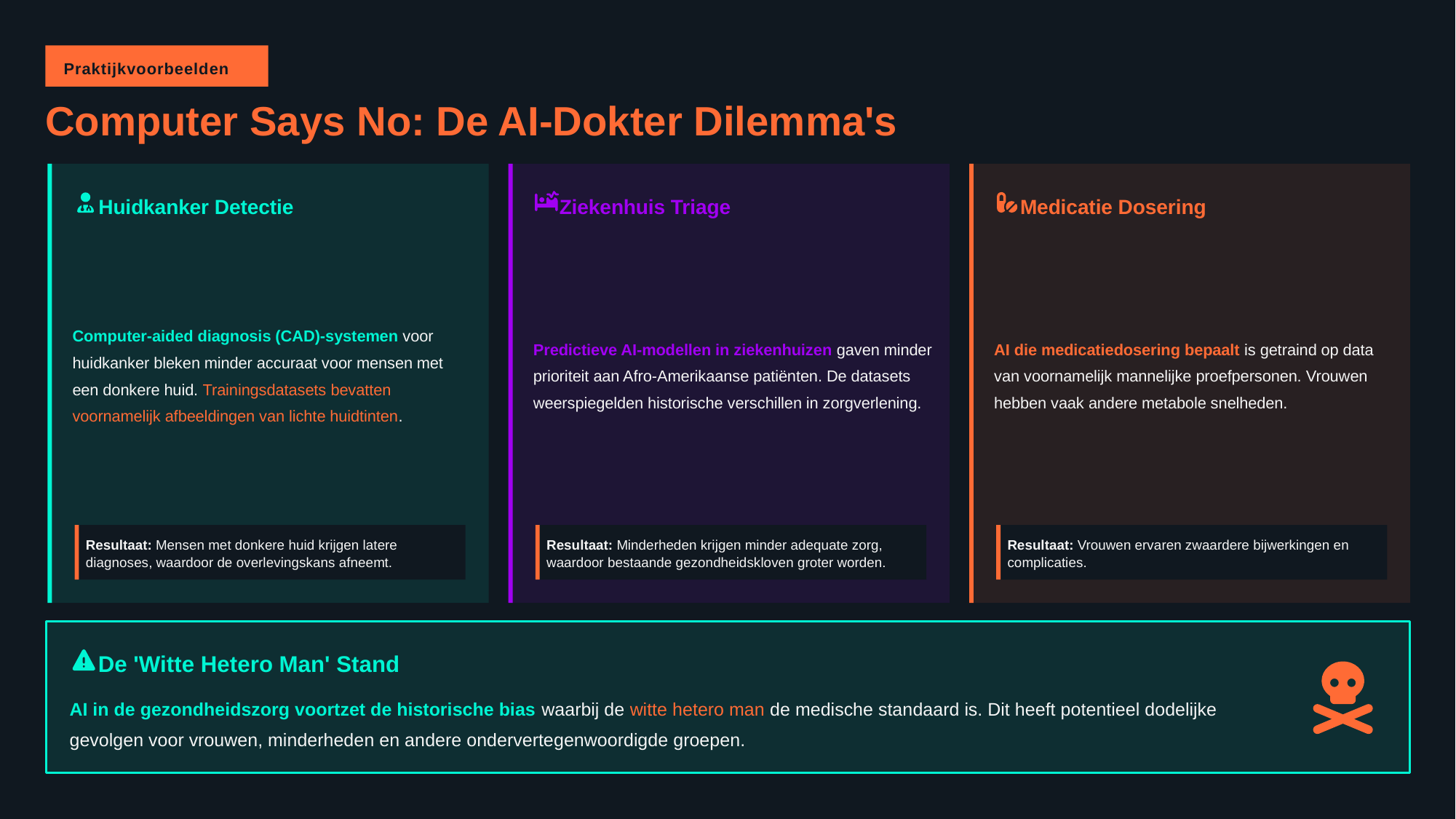

Praktijkvoorbeelden
Computer Says No: De AI-Dokter Dilemma's

Huidkanker Detectie
Ziekenhuis Triage
Medicatie Dosering

Computer-aided diagnosis (CAD)-systemen voor huidkanker bleken minder accuraat voor mensen met een donkere huid. Trainingsdatasets bevatten voornamelijk afbeeldingen van lichte huidtinten.
Predictieve AI-modellen in ziekenhuizen gaven minder prioriteit aan Afro-Amerikaanse patiënten. De datasets weerspiegelden historische verschillen in zorgverlening.
AI die medicatiedosering bepaalt is getraind op data van voornamelijk mannelijke proefpersonen. Vrouwen hebben vaak andere metabole snelheden.

Resultaat: Mensen met donkere huid krijgen latere diagnoses, waardoor de overlevingskans afneemt.
Resultaat: Minderheden krijgen minder adequate zorg, waardoor bestaande gezondheidskloven groter worden.
Resultaat: Vrouwen ervaren zwaardere bijwerkingen en complicaties.

De 'Witte Hetero Man' Stand

AI in de gezondheidszorg voortzet de historische bias waarbij de witte hetero man de medische standaard is. Dit heeft potentieel dodelijke gevolgen voor vrouwen, minderheden en andere ondervertegenwoordigde groepen.